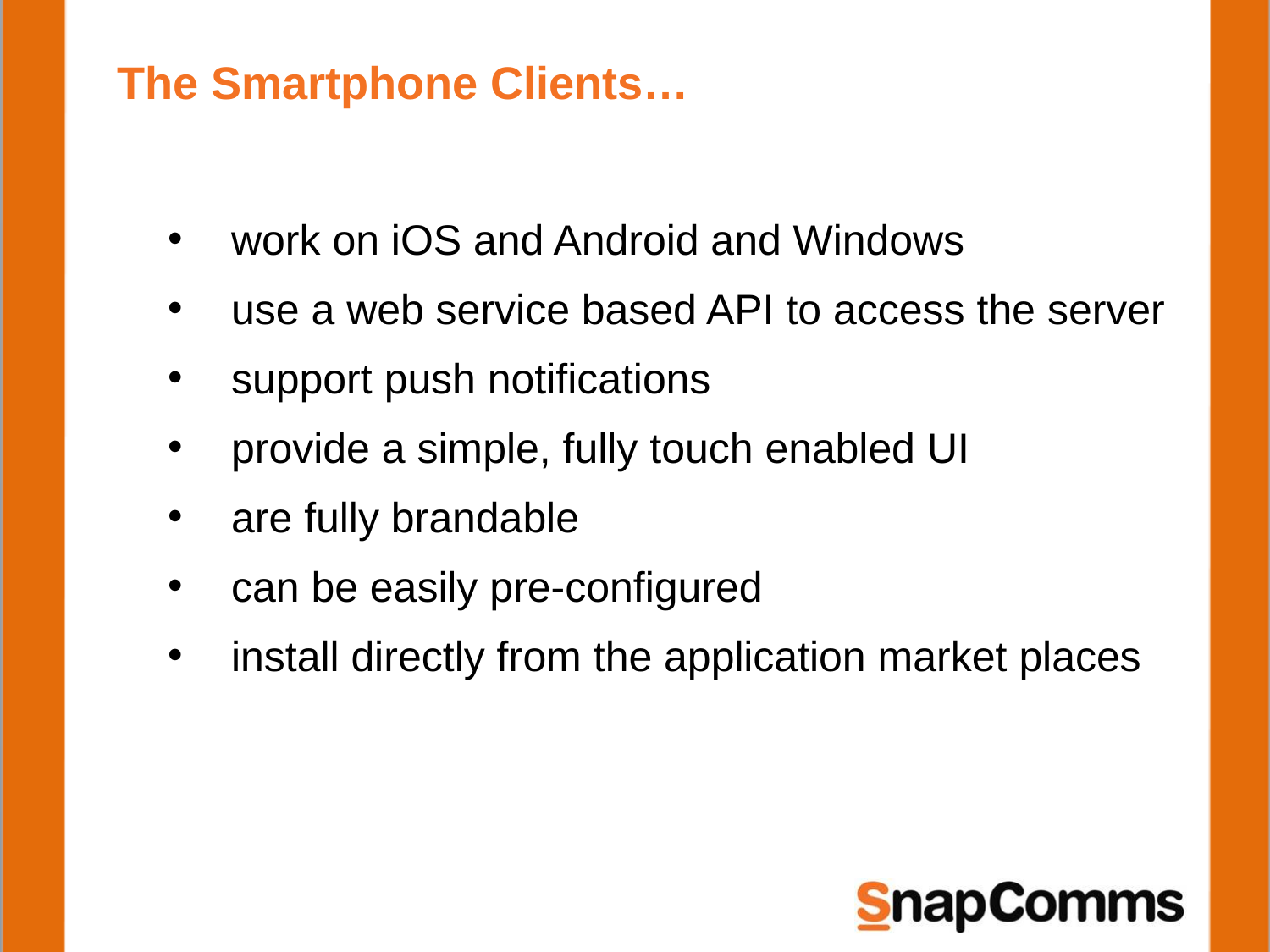

# The Smartphone Clients…
work on iOS and Android and Windows
use a web service based API to access the server
support push notifications
provide a simple, fully touch enabled UI
are fully brandable
can be easily pre-configured
install directly from the application market places